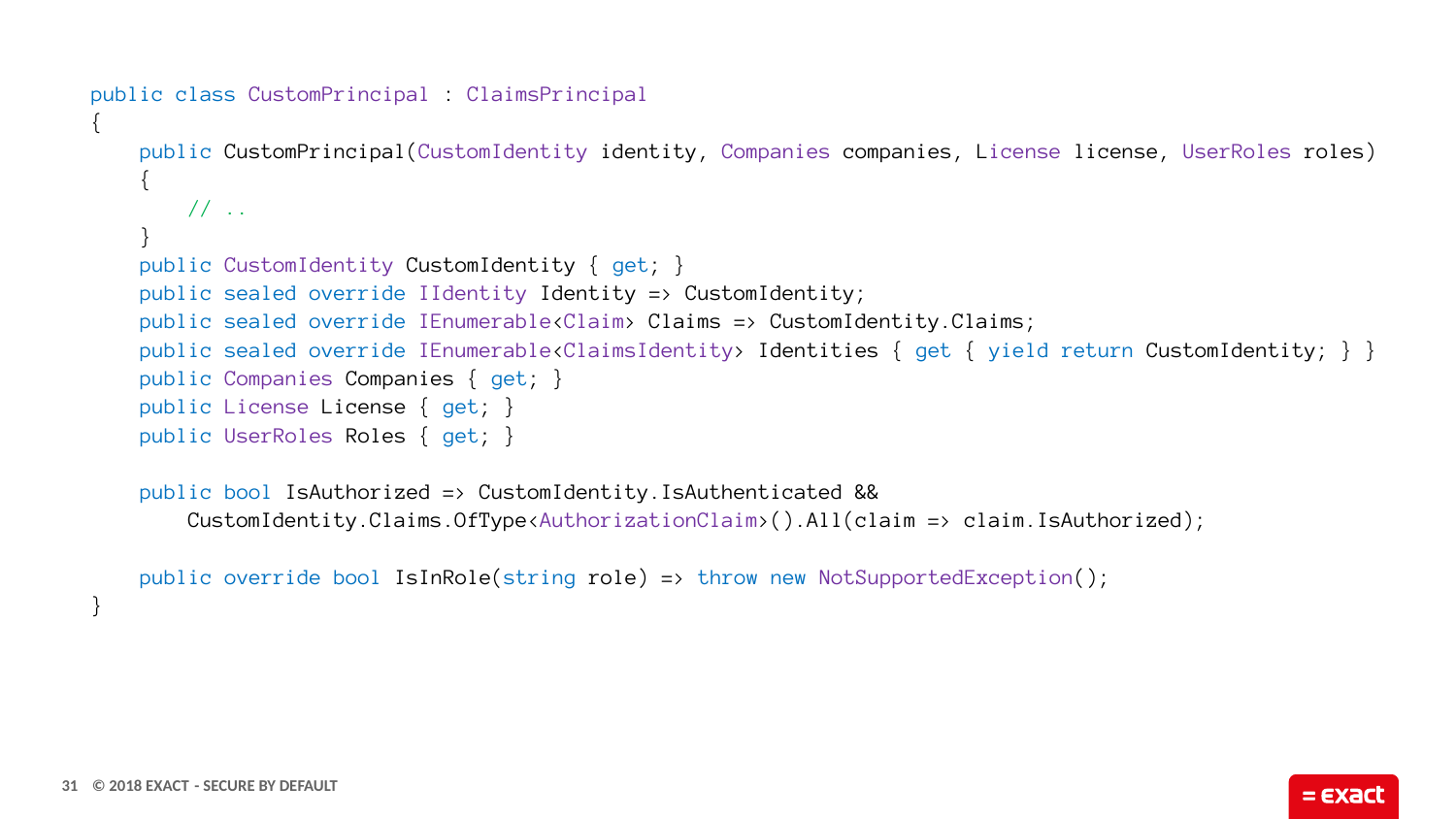

public class CustomPrincipal : ClaimsPrincipal
{
    public CustomPrincipal(CustomIdentity identity, Companies companies, License license, UserRoles roles)
    {
        // ..
    }
    public CustomIdentity CustomIdentity { get; }
    public sealed override IIdentity Identity => CustomIdentity;
    public sealed override IEnumerable<Claim> Claims => CustomIdentity.Claims;
    public sealed override IEnumerable<ClaimsIdentity> Identities { get { yield return CustomIdentity; } }
    public Companies Companies { get; }
    public License License { get; }
    public UserRoles Roles { get; }

    public bool IsAuthorized => CustomIdentity.IsAuthenticated &&
        CustomIdentity.Claims.OfType<AuthorizationClaim>().All(claim => claim.IsAuthorized);

    public override bool IsInRole(string role) => throw new NotSupportedException();
}
31
- Secure by default